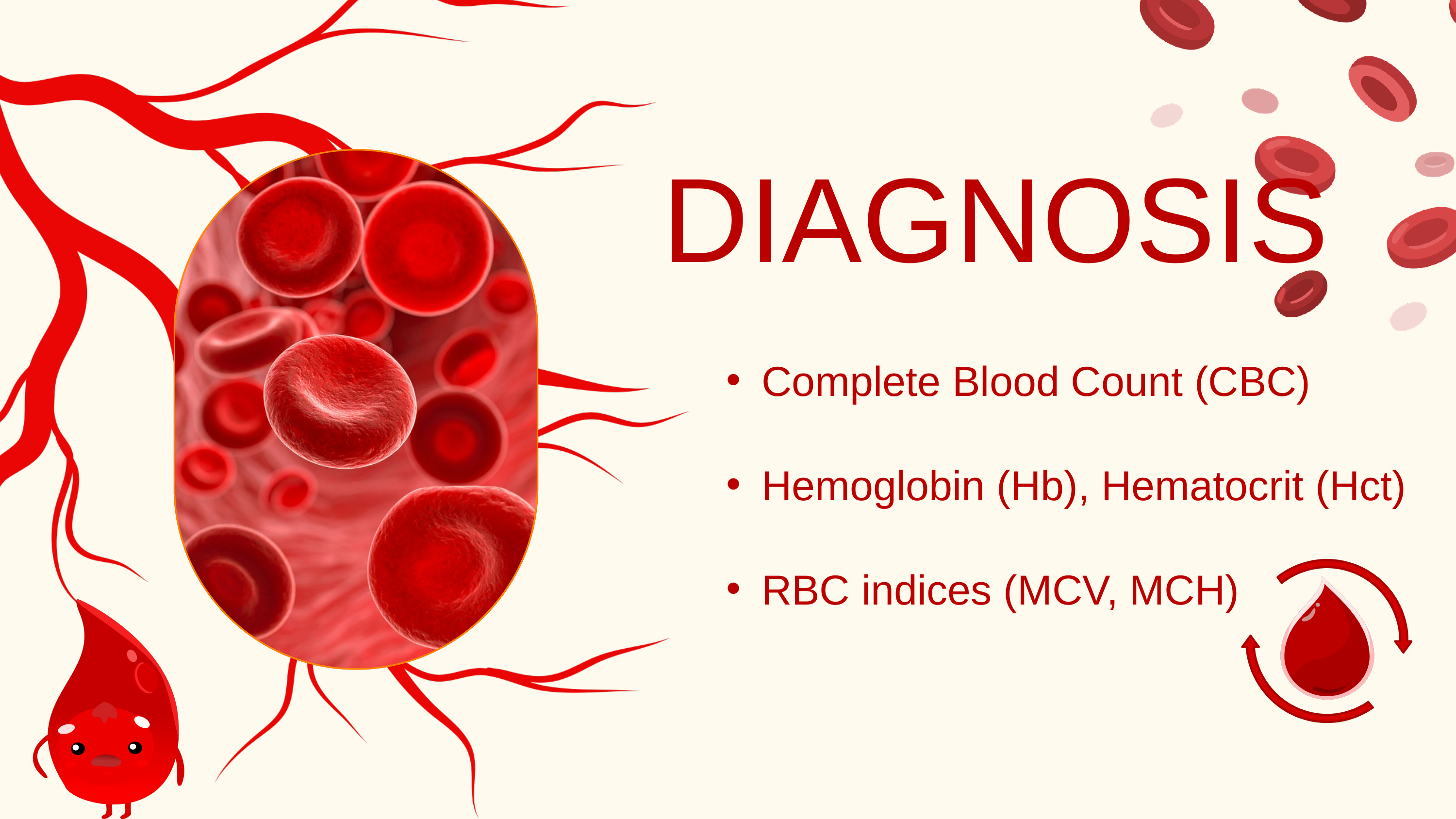

DIAGNOSIS
Complete Blood Count (CBC)
Hemoglobin (Hb), Hematocrit (Hct)
RBC indices (MCV, MCH)